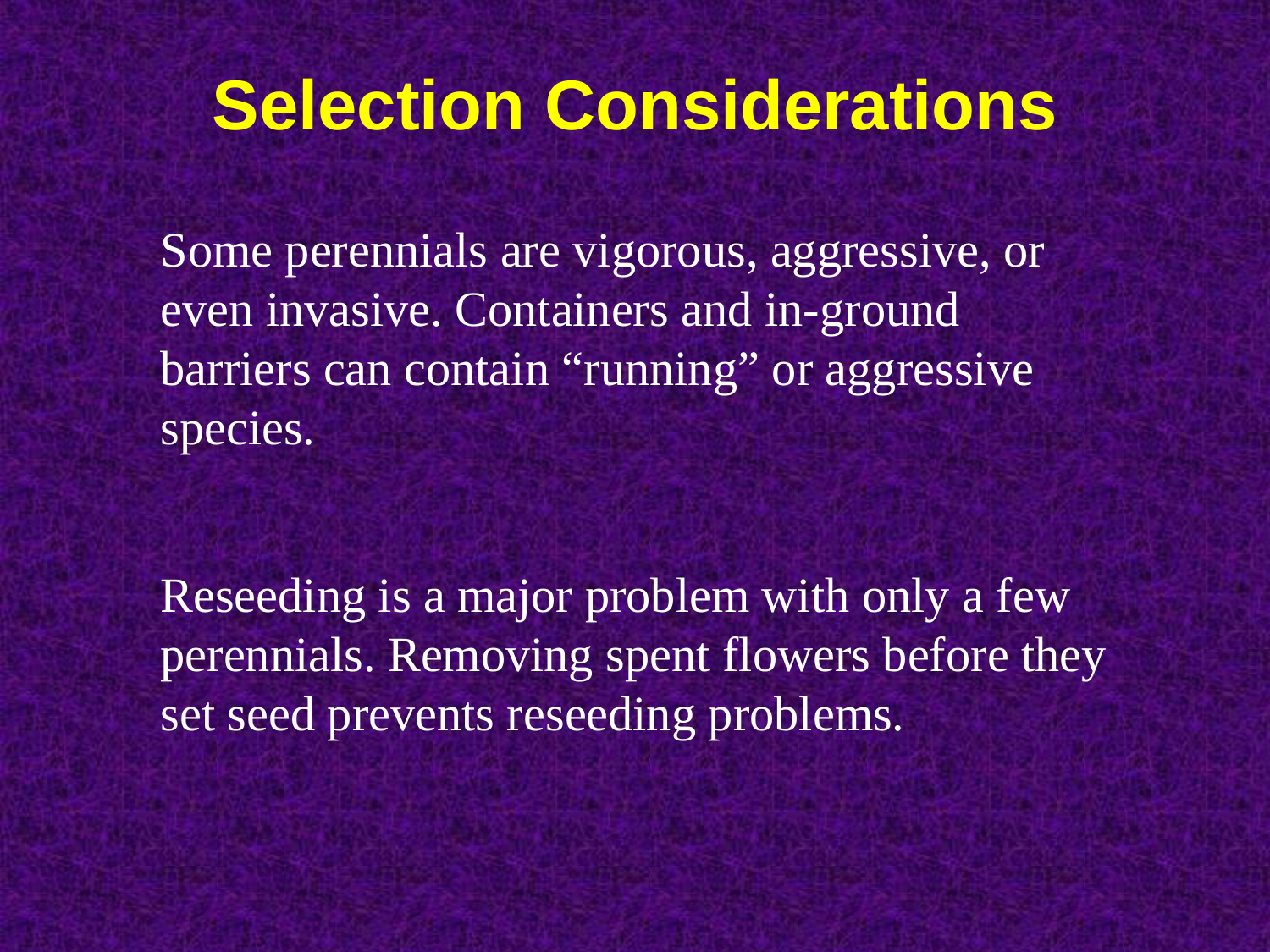

Selection Considerations
Some perennials are vigorous, aggressive, or even invasive. Containers and in-ground barriers can contain “running” or aggressive species.

Reseeding is a major problem with only a few perennials. Removing spent flowers before they set seed prevents reseeding problems.